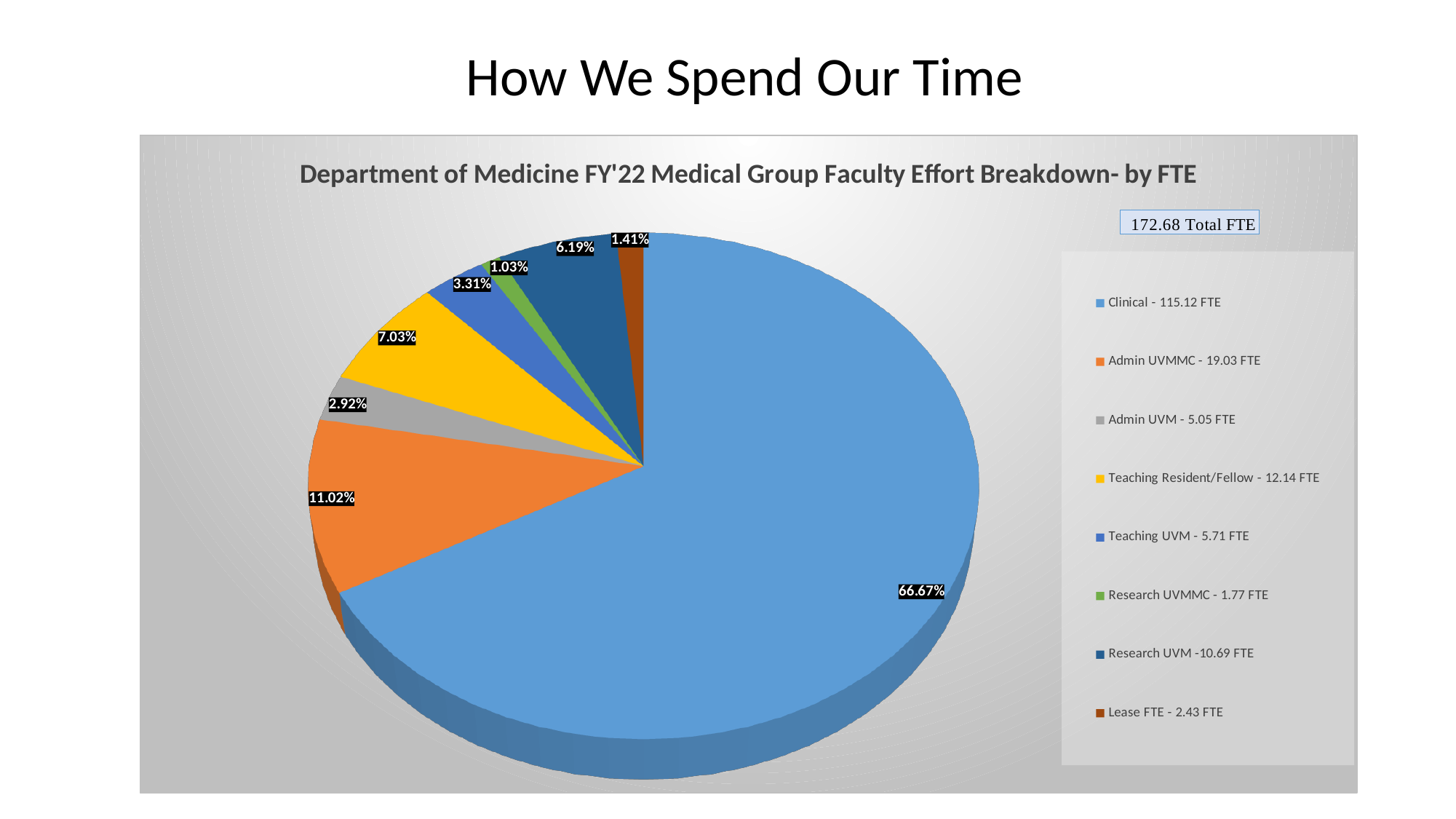

How We Spend Our Time

[unsupported chart]